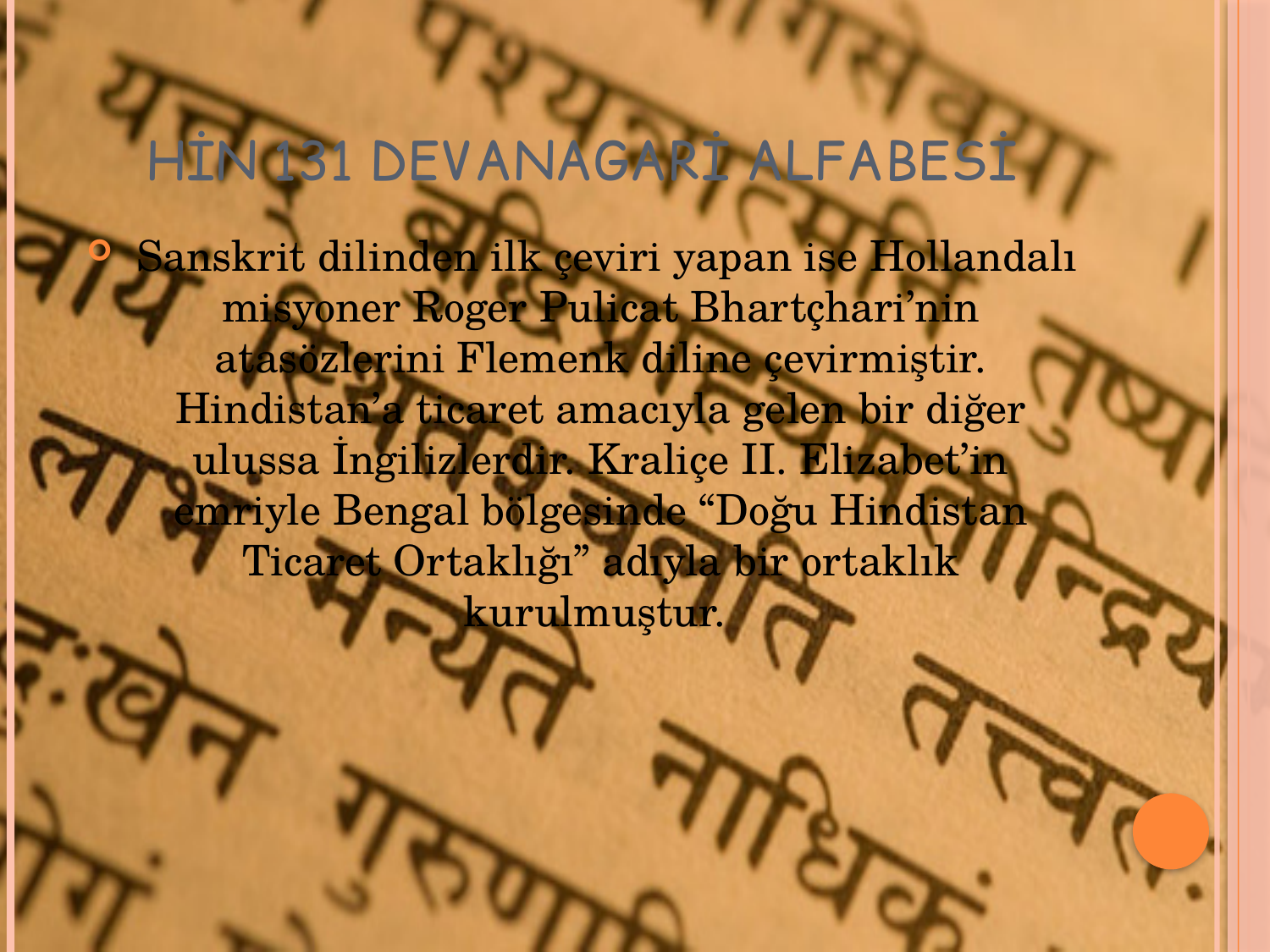

# HİN 131 DEVANAGARİ ALFABESİ
 Sanskrit dilinden ilk çeviri yapan ise Hollandalı misyoner Roger Pulicat Bhartçhari’nin atasözlerini Flemenk diline çevirmiştir. Hindistan’a ticaret amacıyla gelen bir diğer ulussa İngilizlerdir. Kraliçe II. Elizabet’in emriyle Bengal bölgesinde “Doğu Hindistan Ticaret Ortaklığı” adıyla bir ortaklık kurulmuştur.